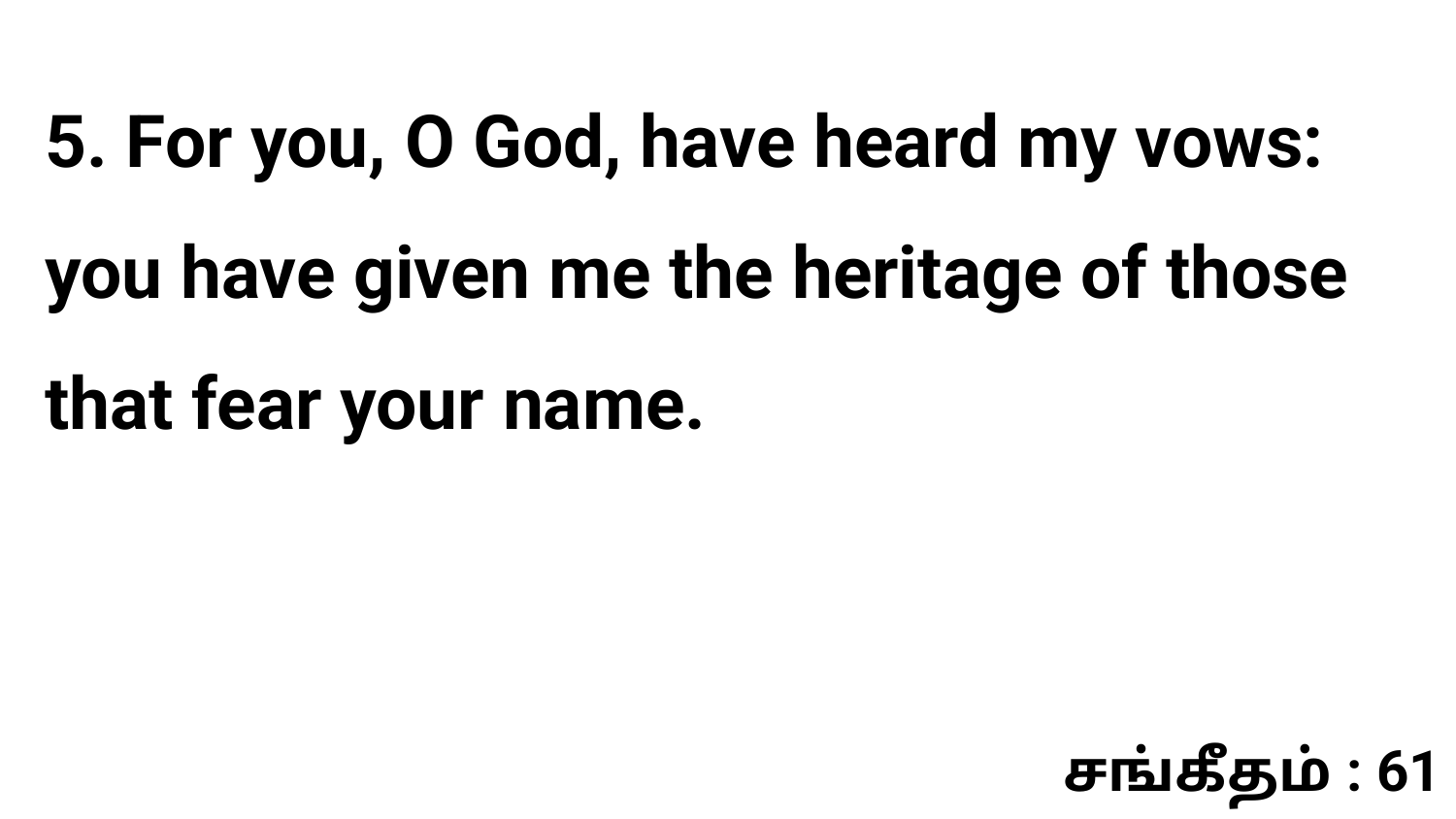

5. For you, O God, have heard my vows: you have given me the heritage of those that fear your name.
சங்கீதம் : 61